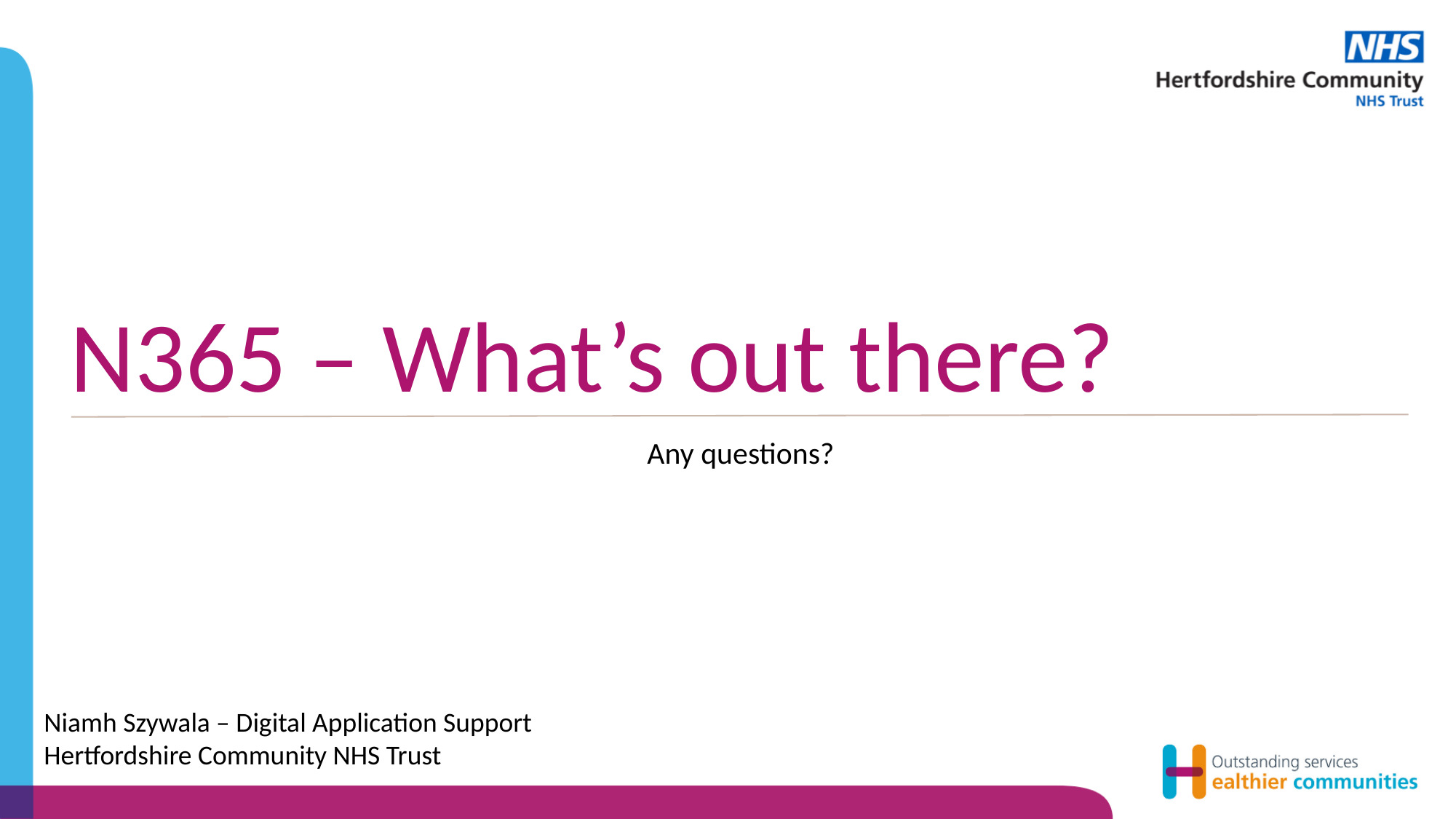

# N365 – What’s out there?
Any questions?
Niamh Szywala – Digital Application Support
Hertfordshire Community NHS Trust